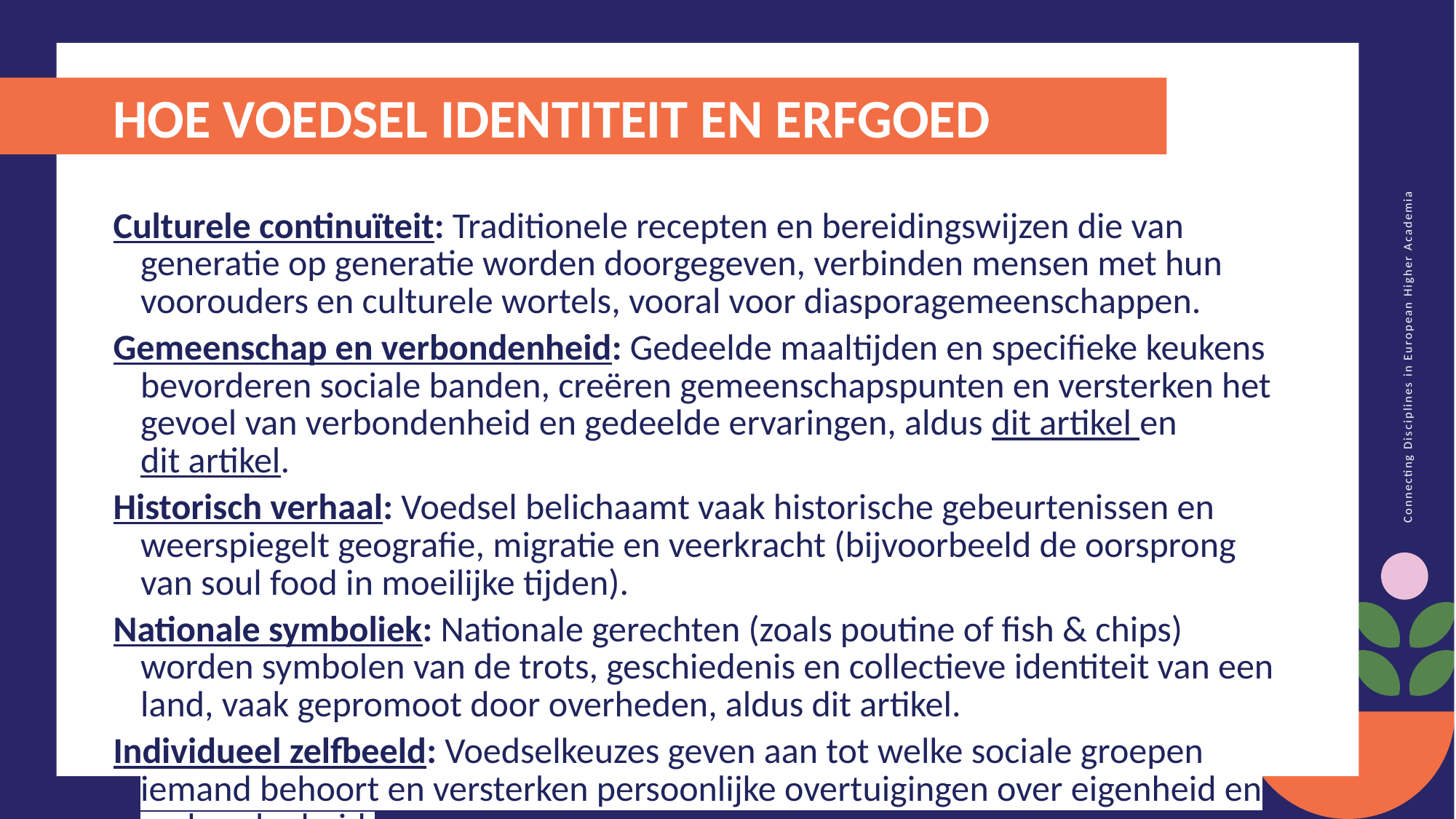

HOE VOEDSEL IDENTITEIT EN ERFGOED VORMT
Culturele continuïteit: Traditionele recepten en bereidingswijzen die van generatie op generatie worden doorgegeven, verbinden mensen met hun voorouders en culturele wortels, vooral voor diasporagemeenschappen.
Gemeenschap en verbondenheid: Gedeelde maaltijden en specifieke keukens bevorderen sociale banden, creëren gemeenschapspunten en versterken het gevoel van verbondenheid en gedeelde ervaringen, aldus dit artikel en dit artikel.
Historisch verhaal: Voedsel belichaamt vaak historische gebeurtenissen en weerspiegelt geografie, migratie en veerkracht (bijvoorbeeld de oorsprong van soul food in moeilijke tijden).
Nationale symboliek: Nationale gerechten (zoals poutine of fish & chips) worden symbolen van de trots, geschiedenis en collectieve identiteit van een land, vaak gepromoot door overheden, aldus dit artikel.
Individueel zelfbeeld: Voedselkeuzes geven aan tot welke sociale groepen iemand behoort en versterken persoonlijke overtuigingen over eigenheid en verbondenheid.